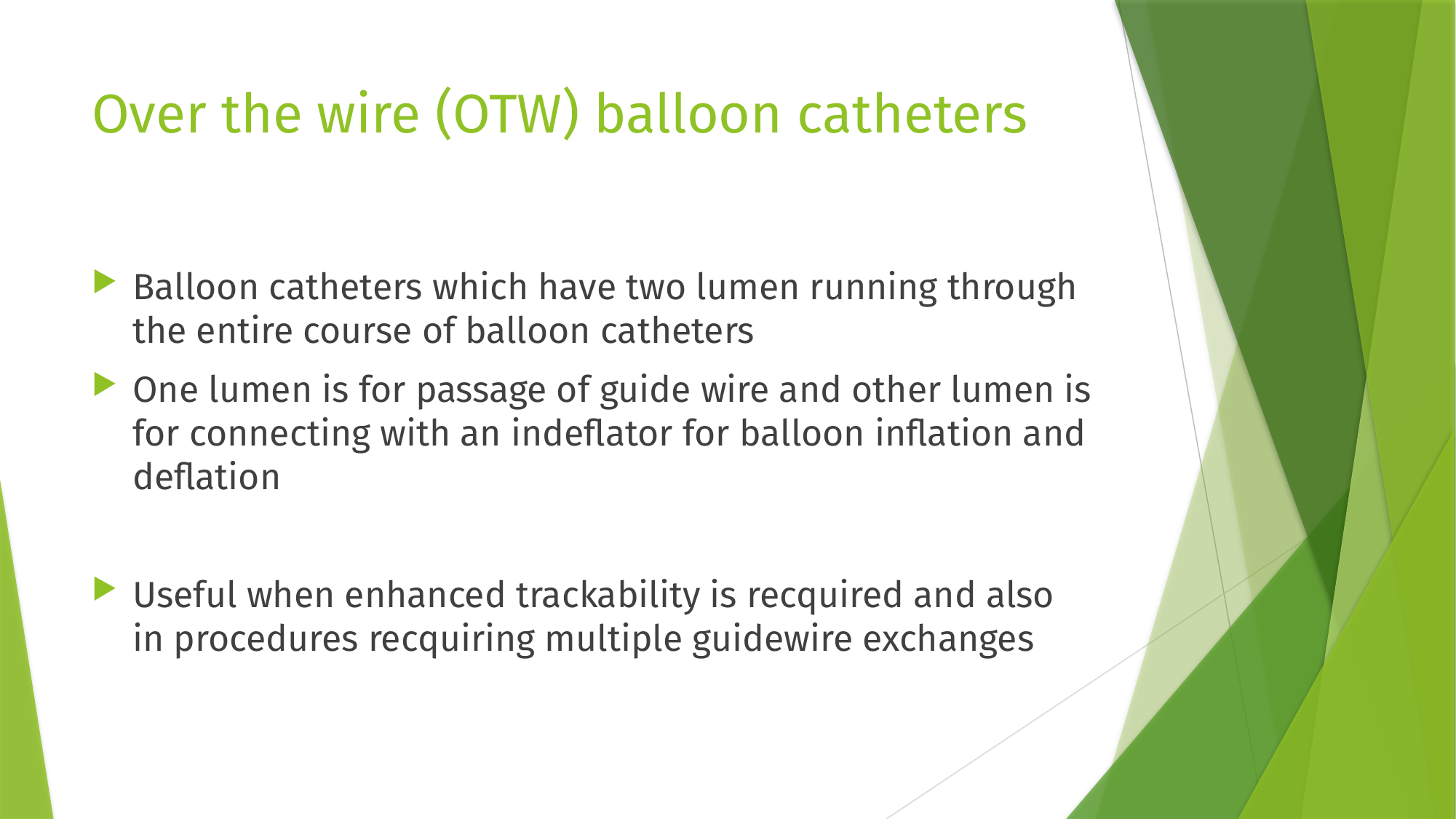

# Over the wire (OTW) balloon catheters
Balloon catheters which have two lumen running through the entire course of balloon catheters
One lumen is for passage of guide wire and other lumen is for connecting with an indeflator for balloon inflation and deflation

Useful when enhanced trackability is recquired and also in procedures recquiring multiple guidewire exchanges